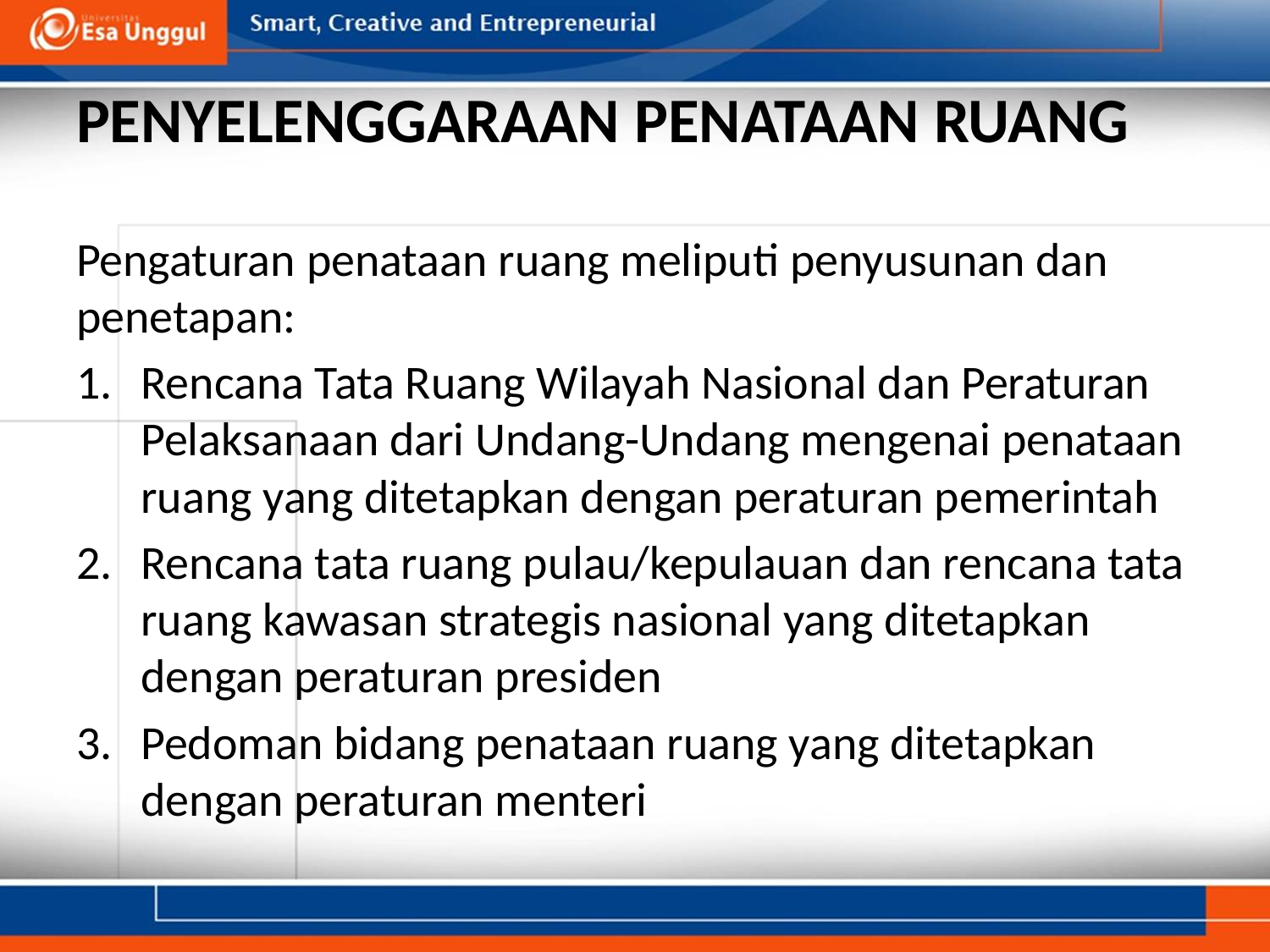

# PENYELENGGARAAN PENATAAN RUANG
Pengaturan penataan ruang meliputi penyusunan dan penetapan:
Rencana Tata Ruang Wilayah Nasional dan Peraturan Pelaksanaan dari Undang-Undang mengenai penataan ruang yang ditetapkan dengan peraturan pemerintah
Rencana tata ruang pulau/kepulauan dan rencana tata ruang kawasan strategis nasional yang ditetapkan dengan peraturan presiden
Pedoman bidang penataan ruang yang ditetapkan dengan peraturan menteri